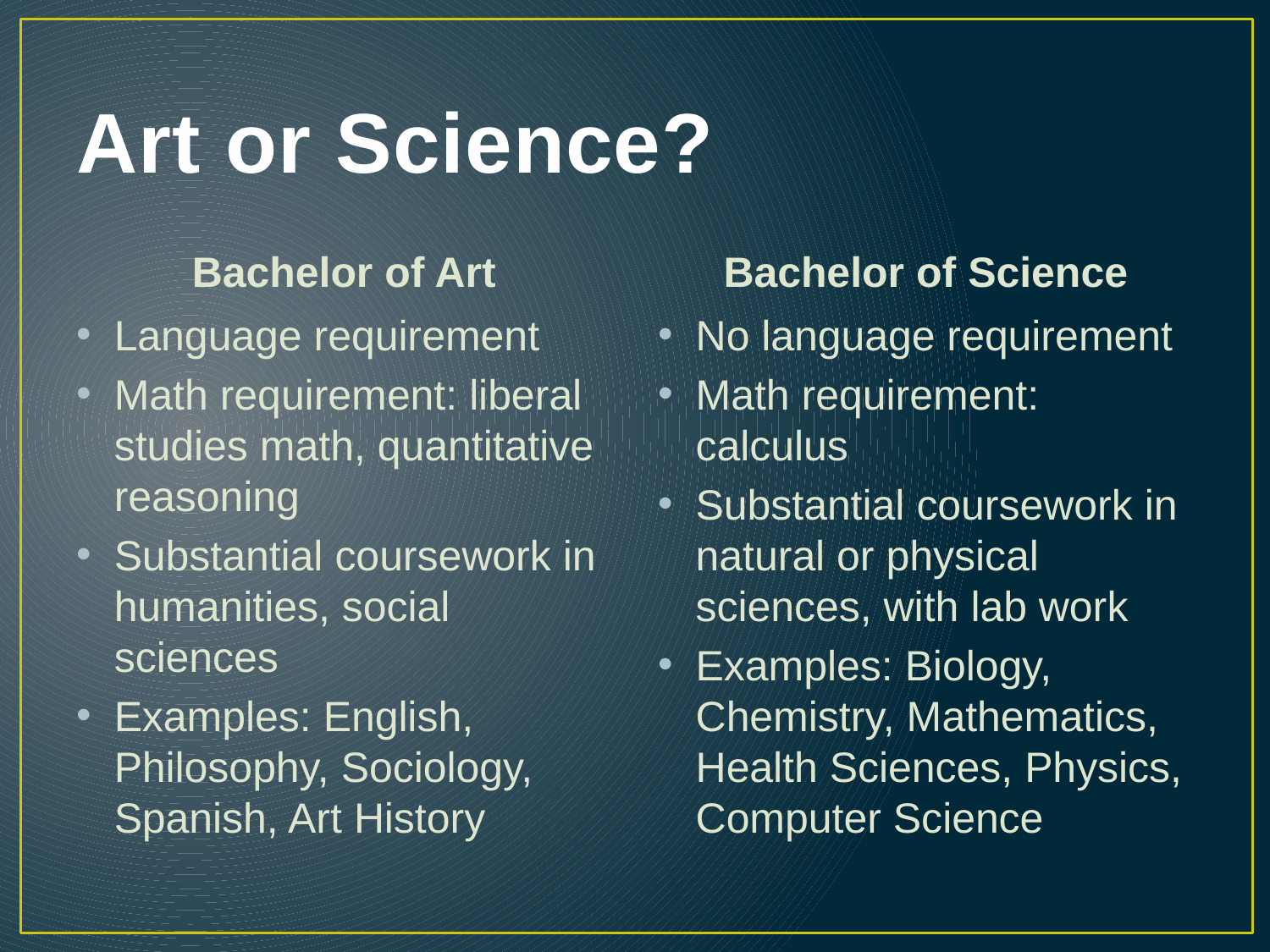

# Art or Science?
Bachelor of Art
Bachelor of Science
Language requirement
Math requirement: liberal studies math, quantitative reasoning
Substantial coursework in humanities, social sciences
Examples: English, Philosophy, Sociology, Spanish, Art History
No language requirement
Math requirement: calculus
Substantial coursework in natural or physical sciences, with lab work
Examples: Biology, Chemistry, Mathematics, Health Sciences, Physics, Computer Science